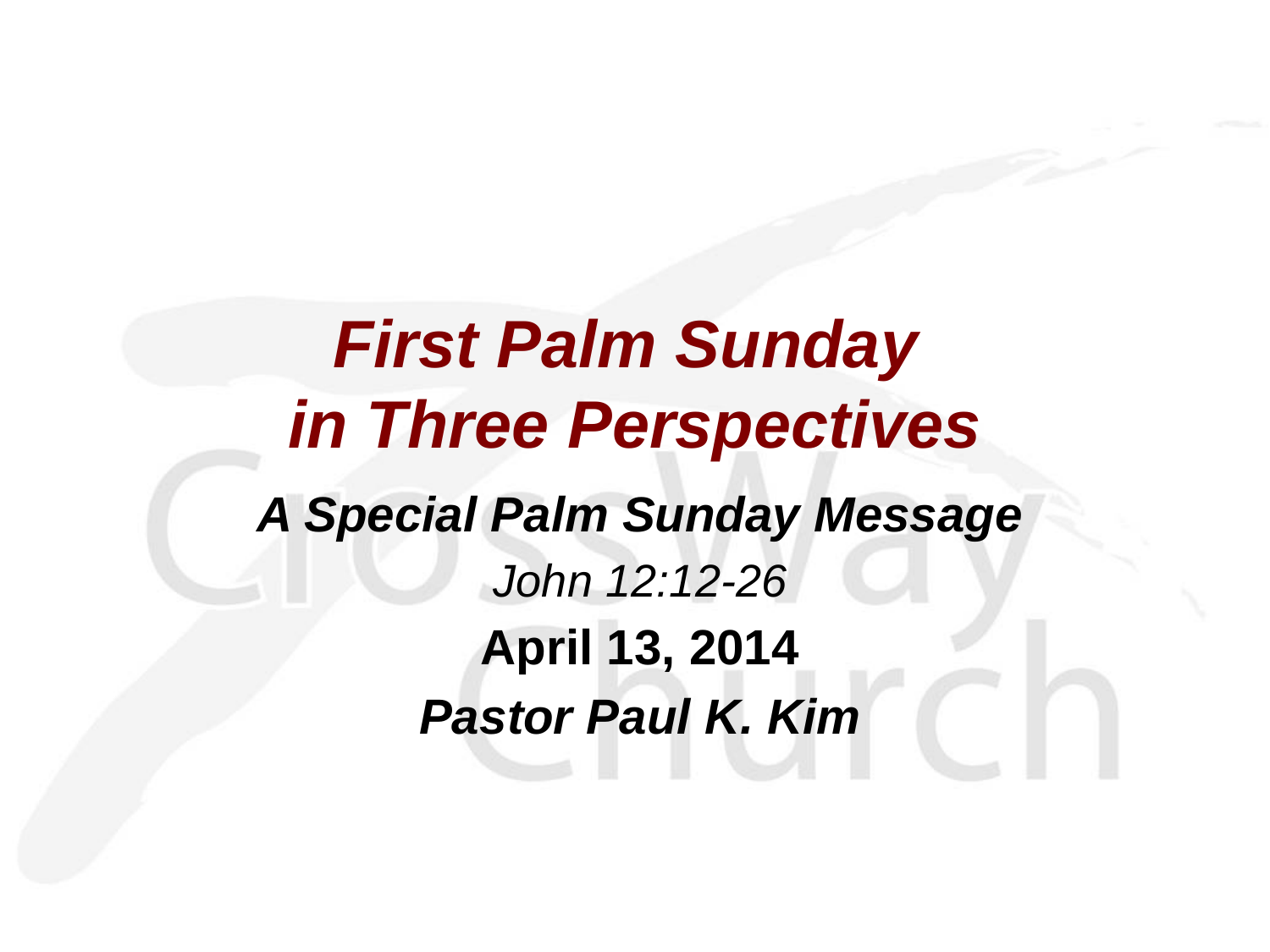

First Palm Sunday
in Three Perspectives
A Special Palm Sunday Message
John 12:12-26
April 13, 2014
Pastor Paul K. Kim